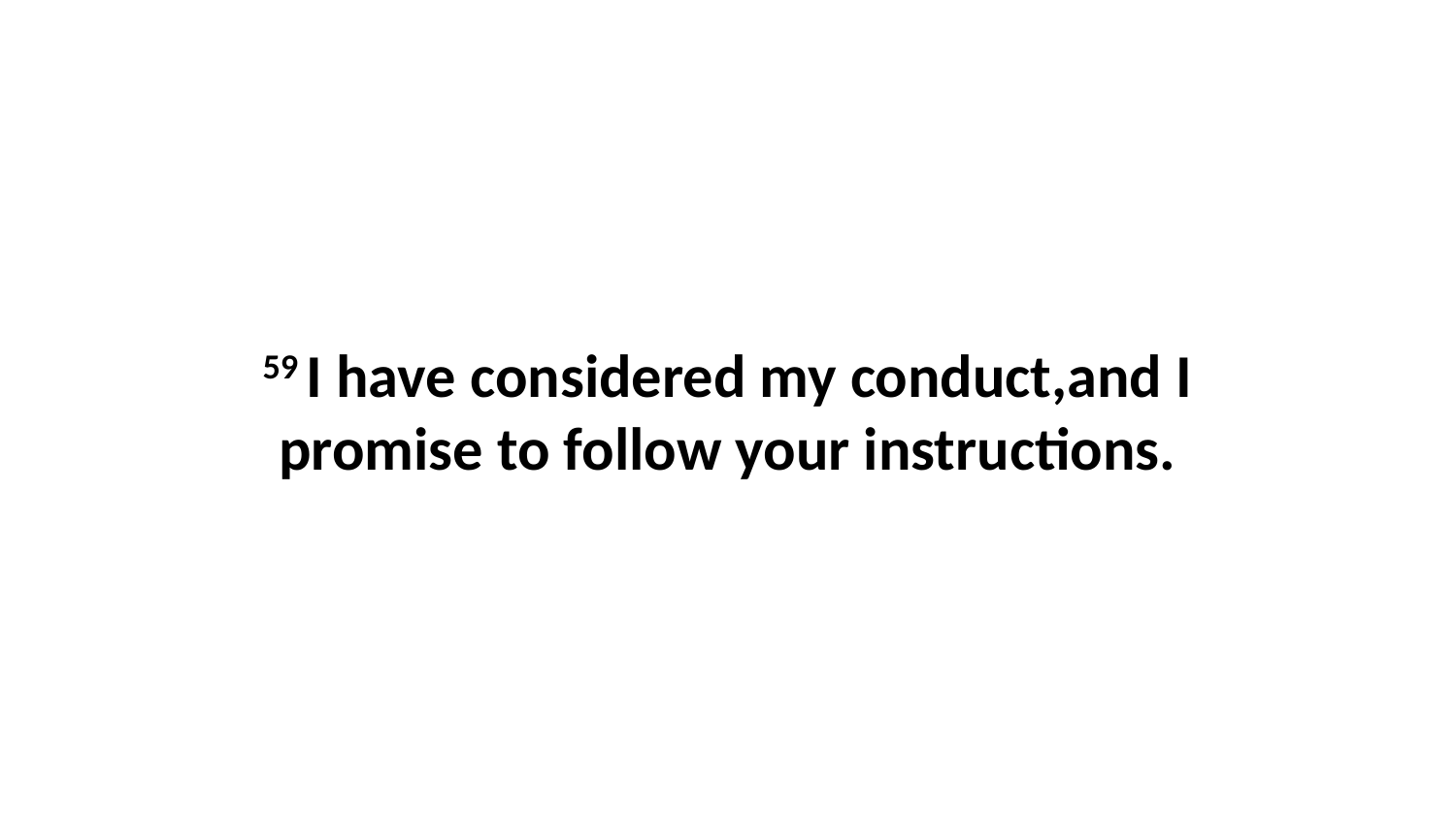

59 I have considered my conduct,and I promise to follow your instructions.